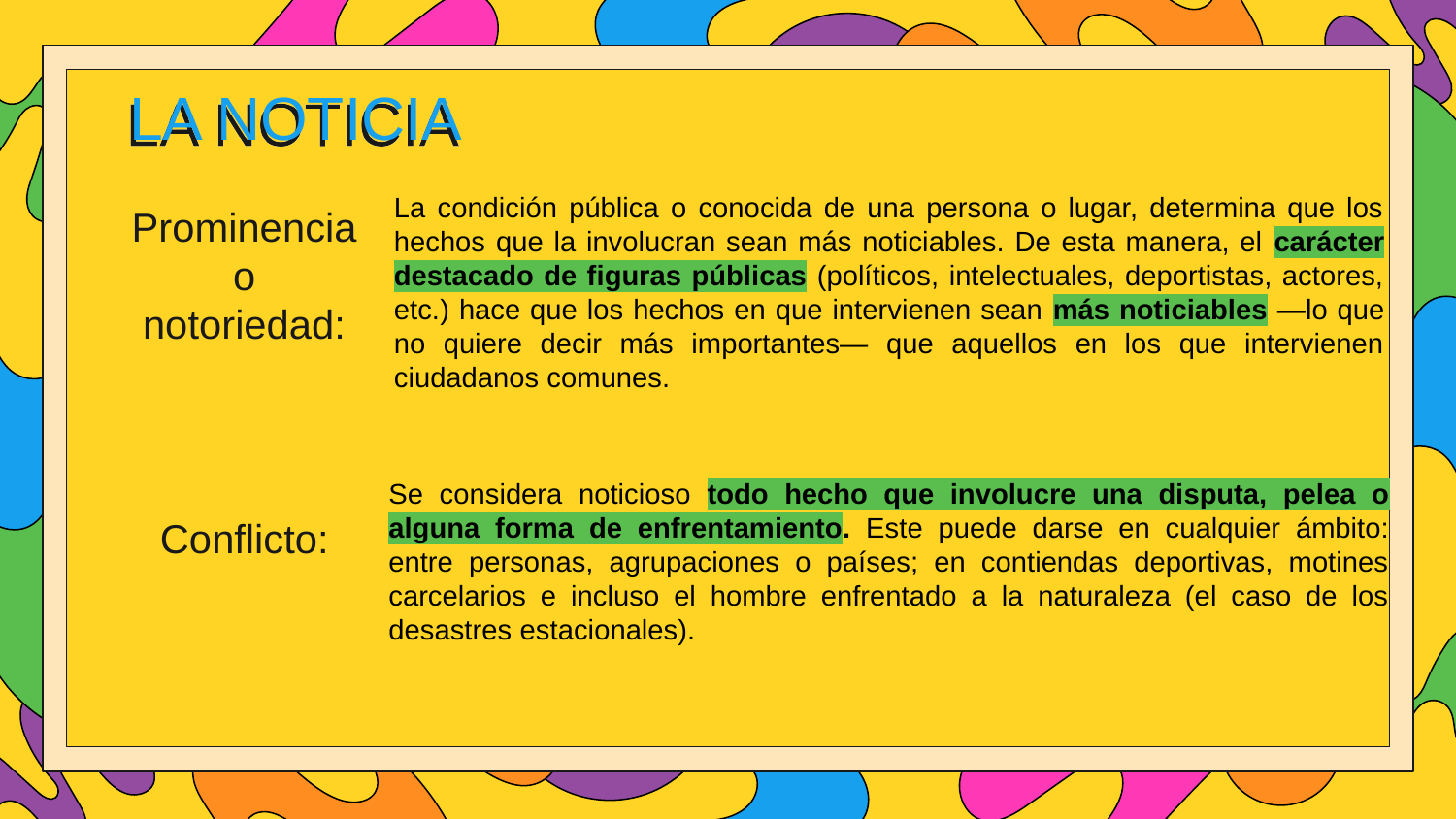

# LA NOTICIA
La condición pública o conocida de una persona o lugar, determina que los hechos que la involucran sean más noticiables. De esta manera, el carácter destacado de figuras públicas (políticos, intelectuales, deportistas, actores, etc.) hace que los hechos en que intervienen sean más noticiables —lo que no quiere decir más importantes— que aquellos en los que intervienen ciudadanos comunes.
Prominencia o notoriedad:
Se considera noticioso todo hecho que involucre una disputa, pelea o alguna forma de enfrentamiento. Este puede darse en cualquier ámbito: entre personas, agrupaciones o países; en contiendas deportivas, motines carcelarios e incluso el hombre enfrentado a la naturaleza (el caso de los desastres estacionales).
Conflicto: